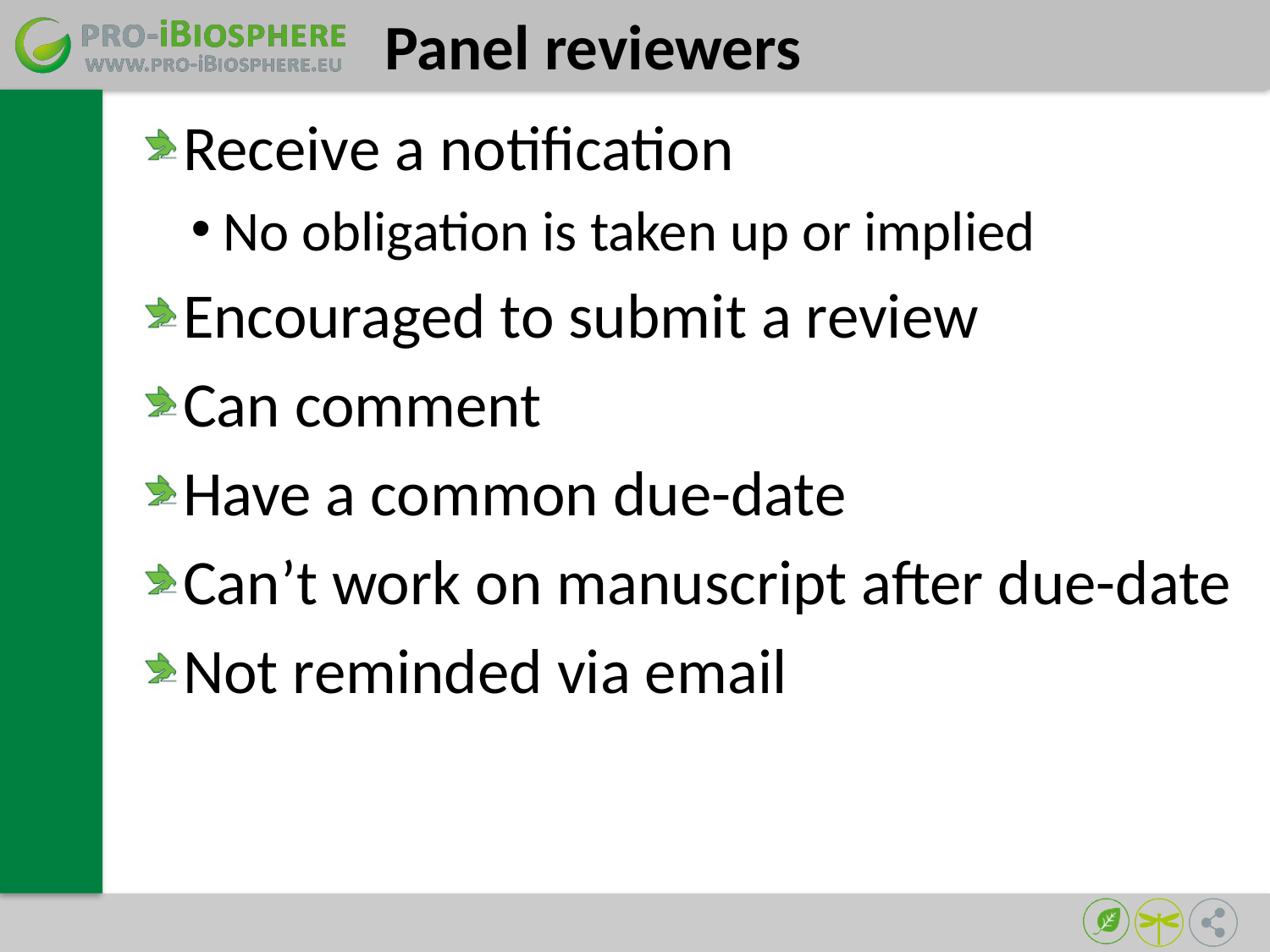

# Panel reviewers
Receive a notification
No obligation is taken up or implied
Encouraged to submit a review
Can comment
Have a common due-date
Can’t work on manuscript after due-date
Not reminded via email